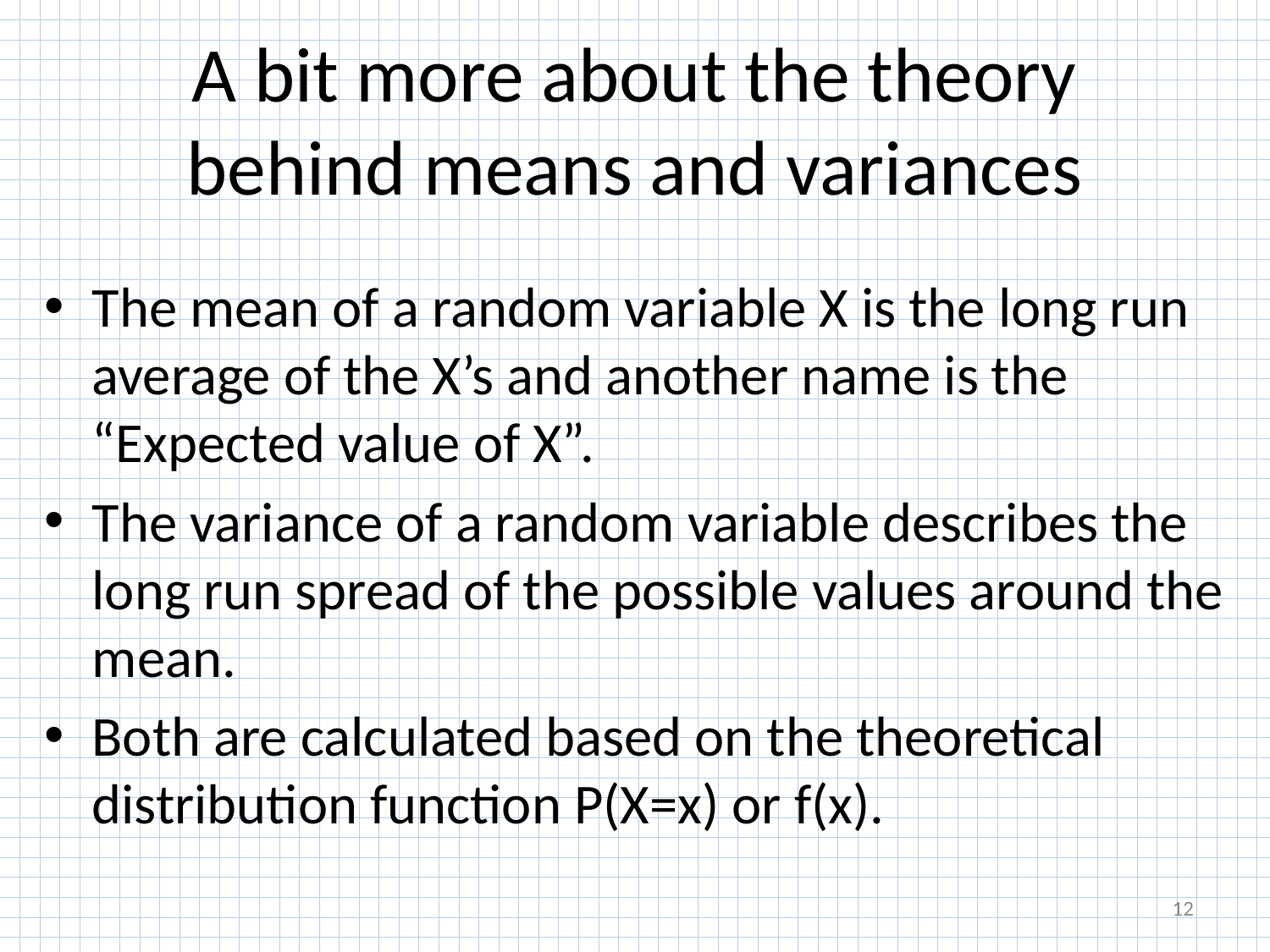

# A bit more about the theory behind means and variances
The mean of a random variable X is the long run average of the X’s and another name is the “Expected value of X”.
The variance of a random variable describes the long run spread of the possible values around the mean.
Both are calculated based on the theoretical distribution function P(X=x) or f(x).
12